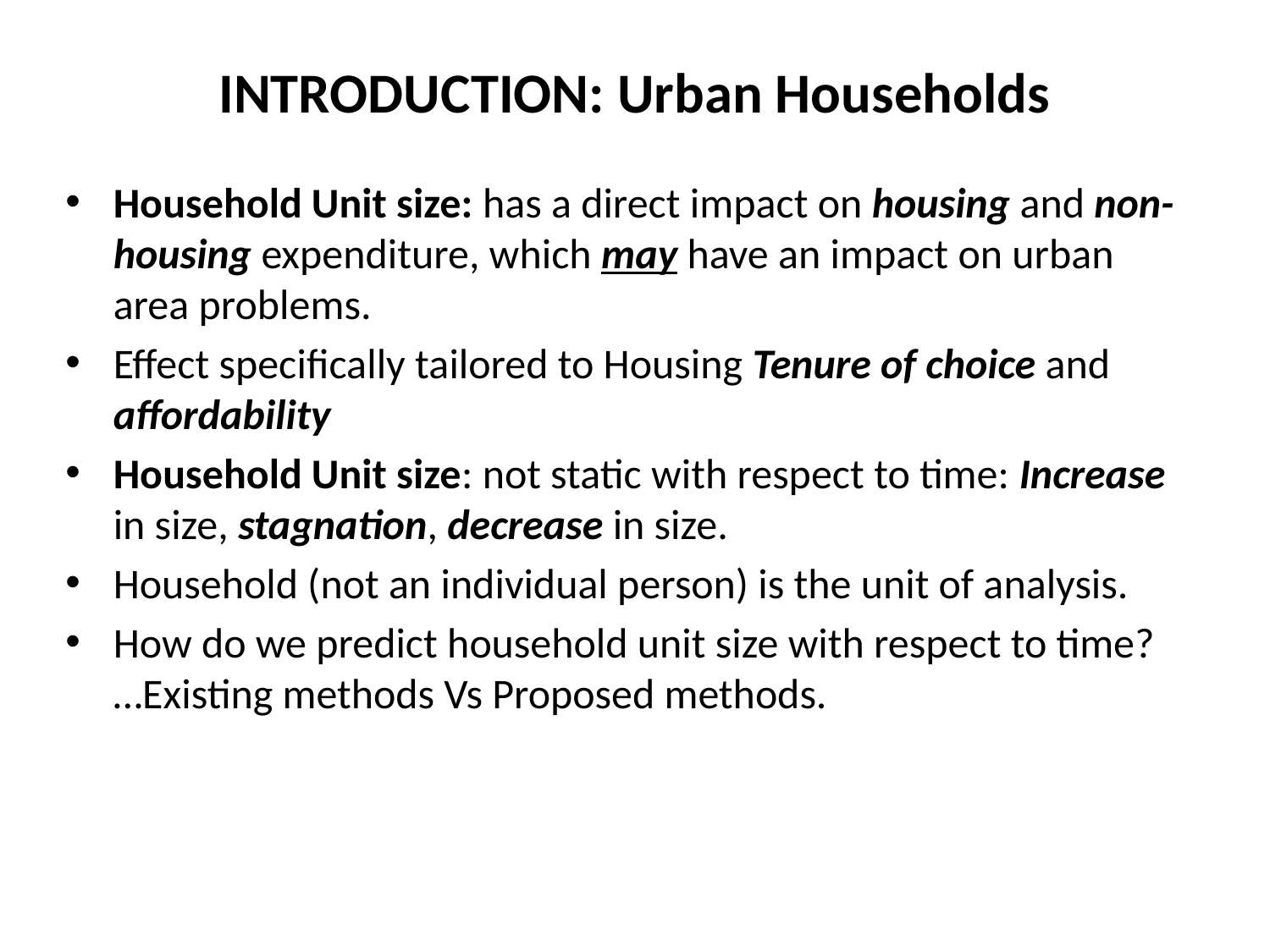

# INTRODUCTION: Urban Households
Household Unit size: has a direct impact on housing and non-housing expenditure, which may have an impact on urban area problems.
Effect specifically tailored to Housing Tenure of choice and affordability
Household Unit size: not static with respect to time: Increase in size, stagnation, decrease in size.
Household (not an individual person) is the unit of analysis.
How do we predict household unit size with respect to time? …Existing methods Vs Proposed methods.